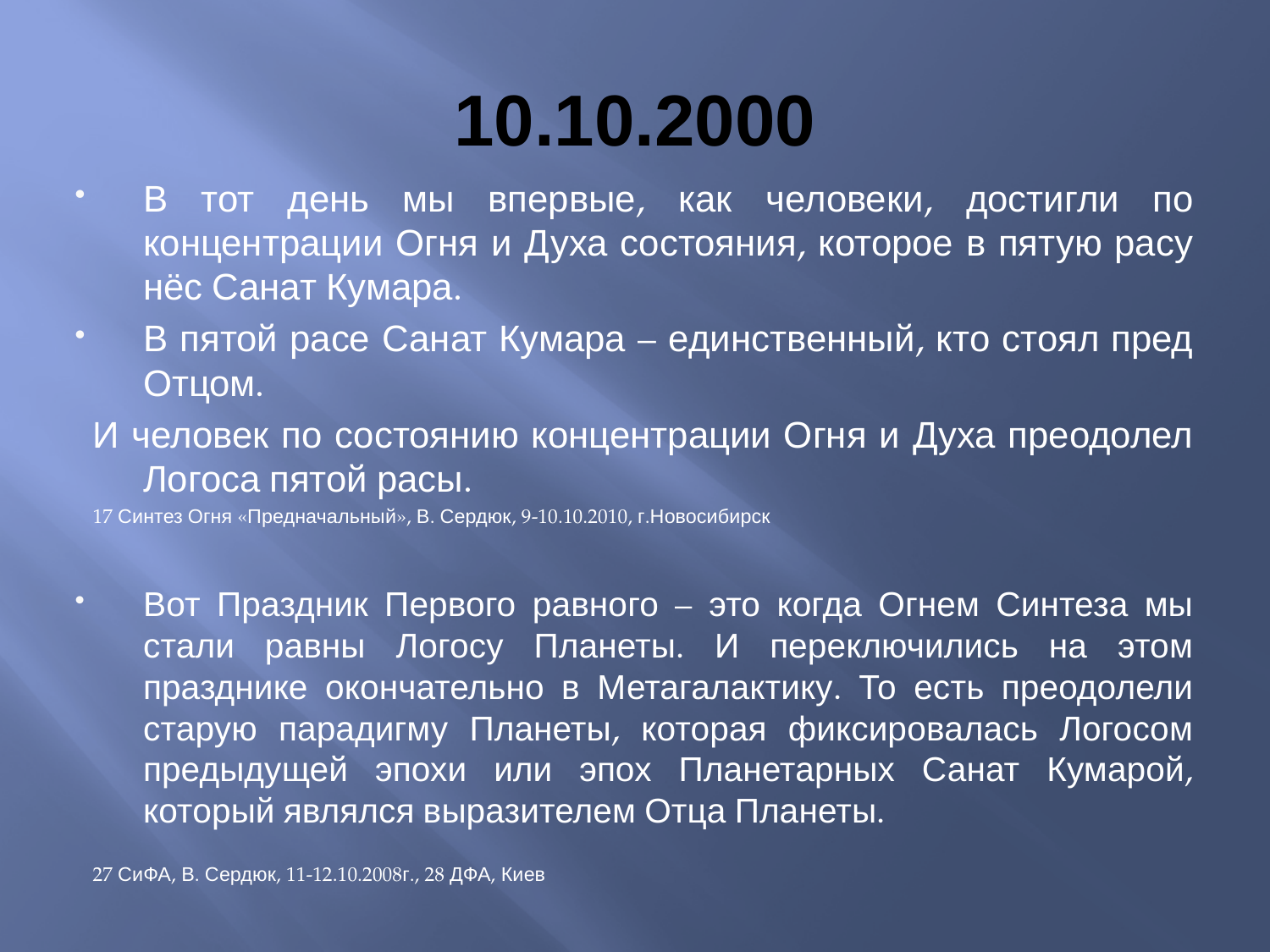

# 10.10.2000
В тот день мы впервые, как человеки, достигли по концентрации Огня и Духа состояния, которое в пятую расу нёс Санат Кумара.
В пятой расе Санат Кумара – единственный, кто стоял пред Отцом.
И человек по состоянию концентрации Огня и Духа преодолел Логоса пятой расы.
17 Синтез Огня «Предначальный», В. Сердюк, 9-10.10.2010, г.Новосибирск

Вот Праздник Первого равного – это когда Огнем Синтеза мы стали равны Логосу Планеты. И переключились на этом празднике окончательно в Метагалактику. То есть преодолели старую парадигму Планеты, которая фиксировалась Логосом предыдущей эпохи или эпох Планетарных Санат Кумарой, который являлся выразителем Отца Планеты.

27 СиФА, В. Сердюк, 11-12.10.2008г., 28 ДФА, Киев